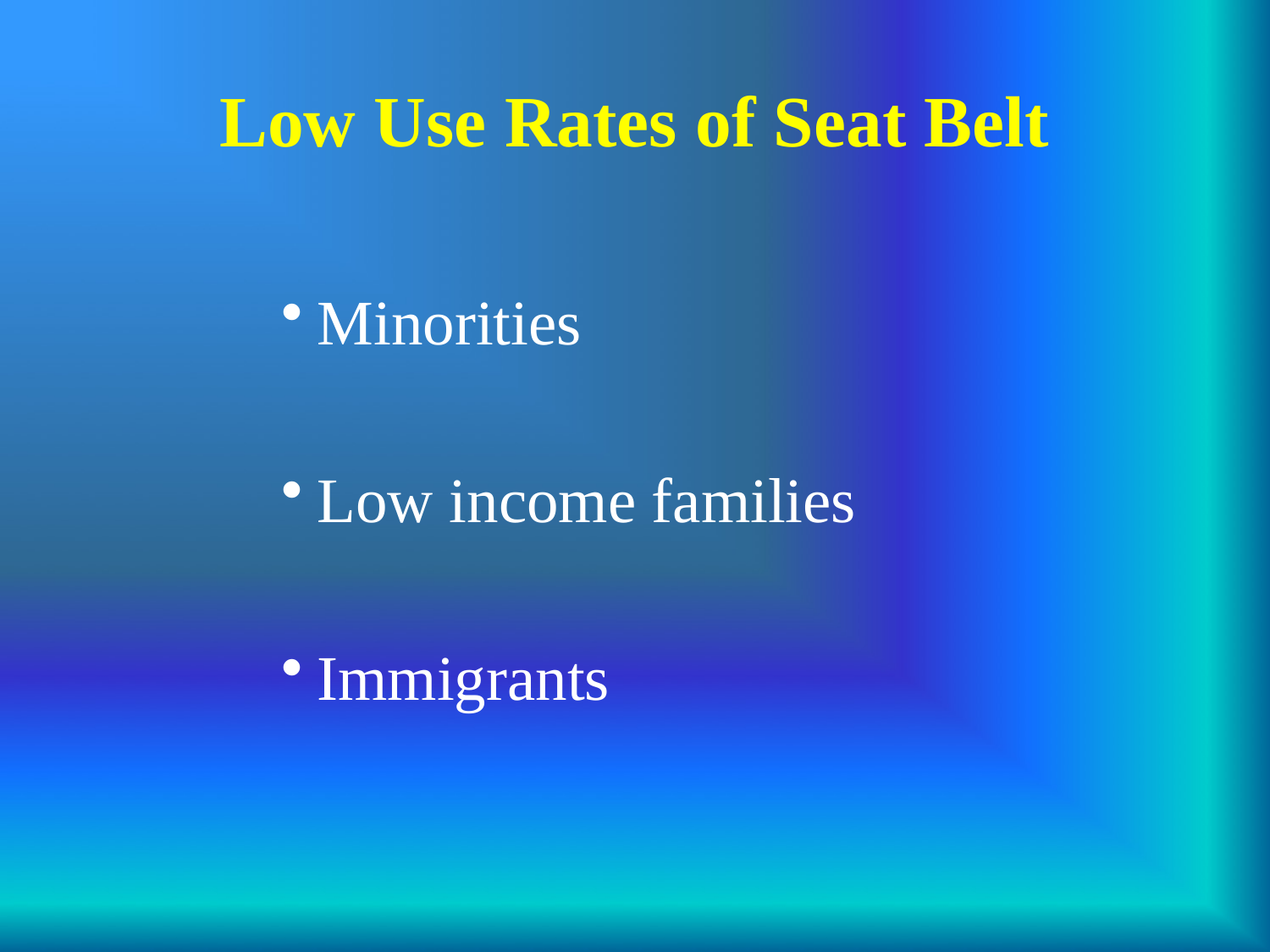

Low Use Rates of Seat Belt
Minorities

Low income families

Immigrants